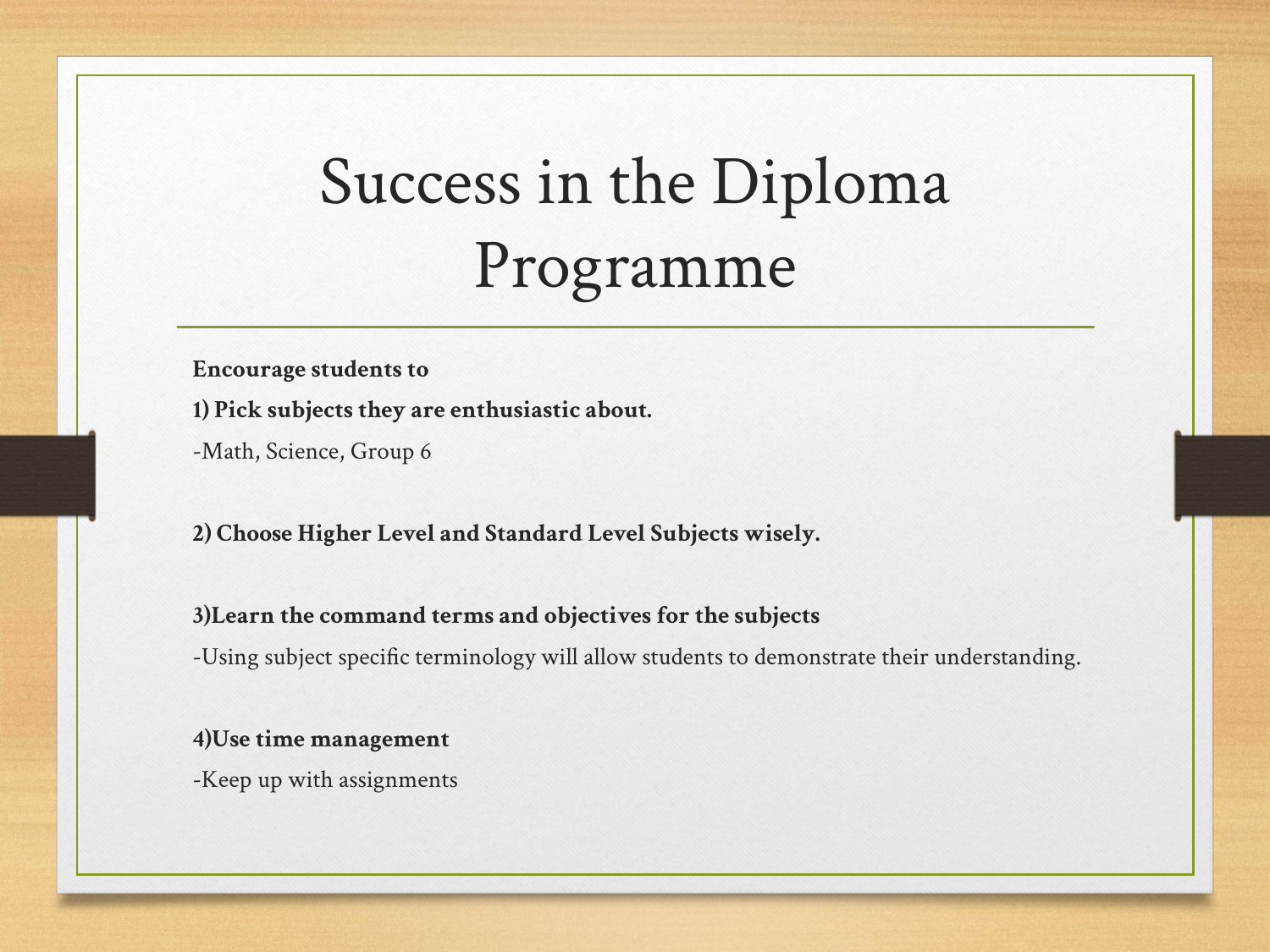

# Success in the Diploma Programme
Encourage students to
1) Pick subjects they are enthusiastic about.
	-Math, Science, Group 6

2) Choose Higher Level and Standard Level Subjects wisely.

3)Learn the command terms and objectives for the subjects
	-Using subject specific terminology will allow students to demonstrate their understanding.

4)Use time management
	-Keep up with assignments